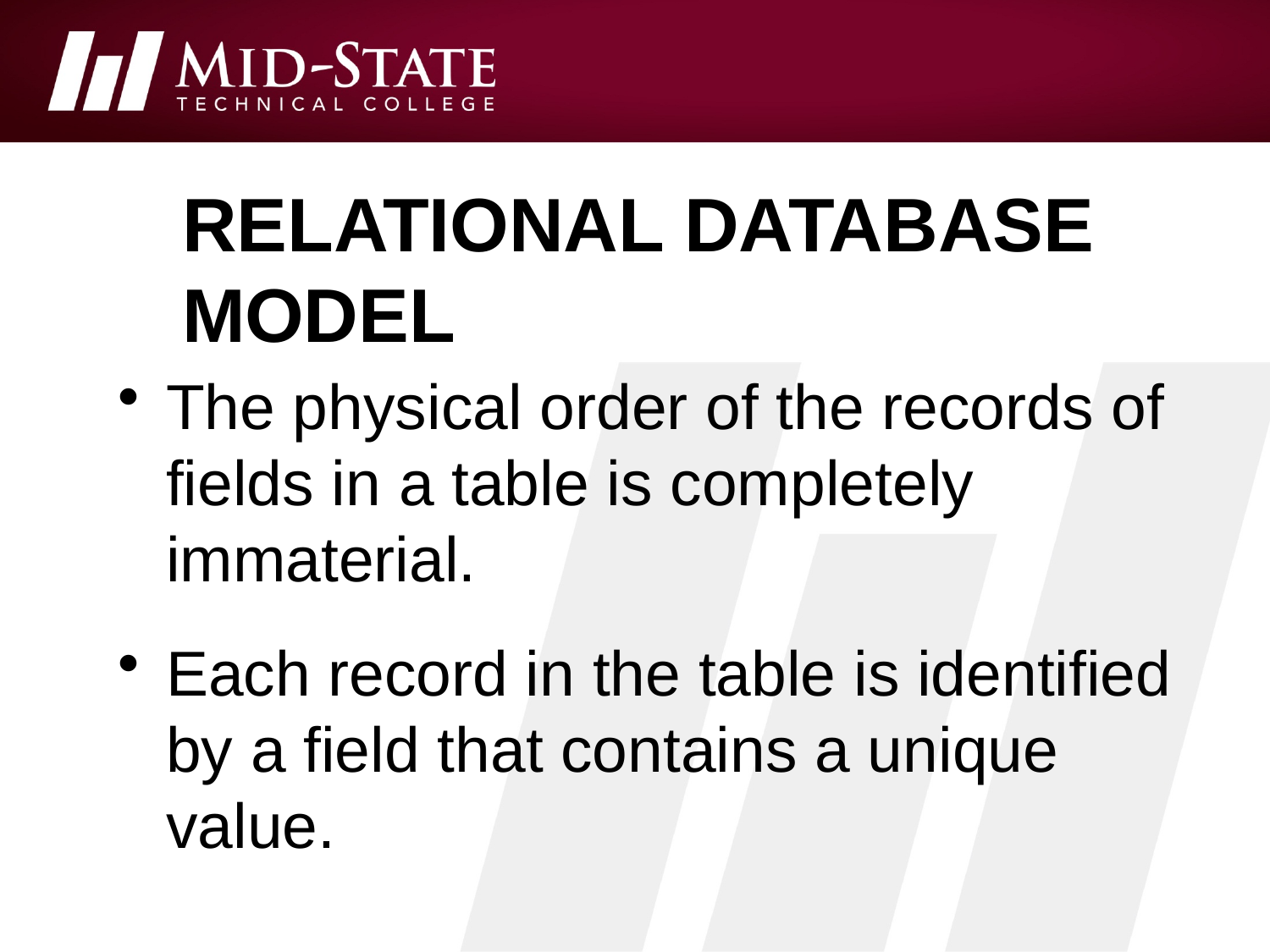

# Relational Database Model
The physical order of the records of fields in a table is completely immaterial.
Each record in the table is identified by a field that contains a unique value.